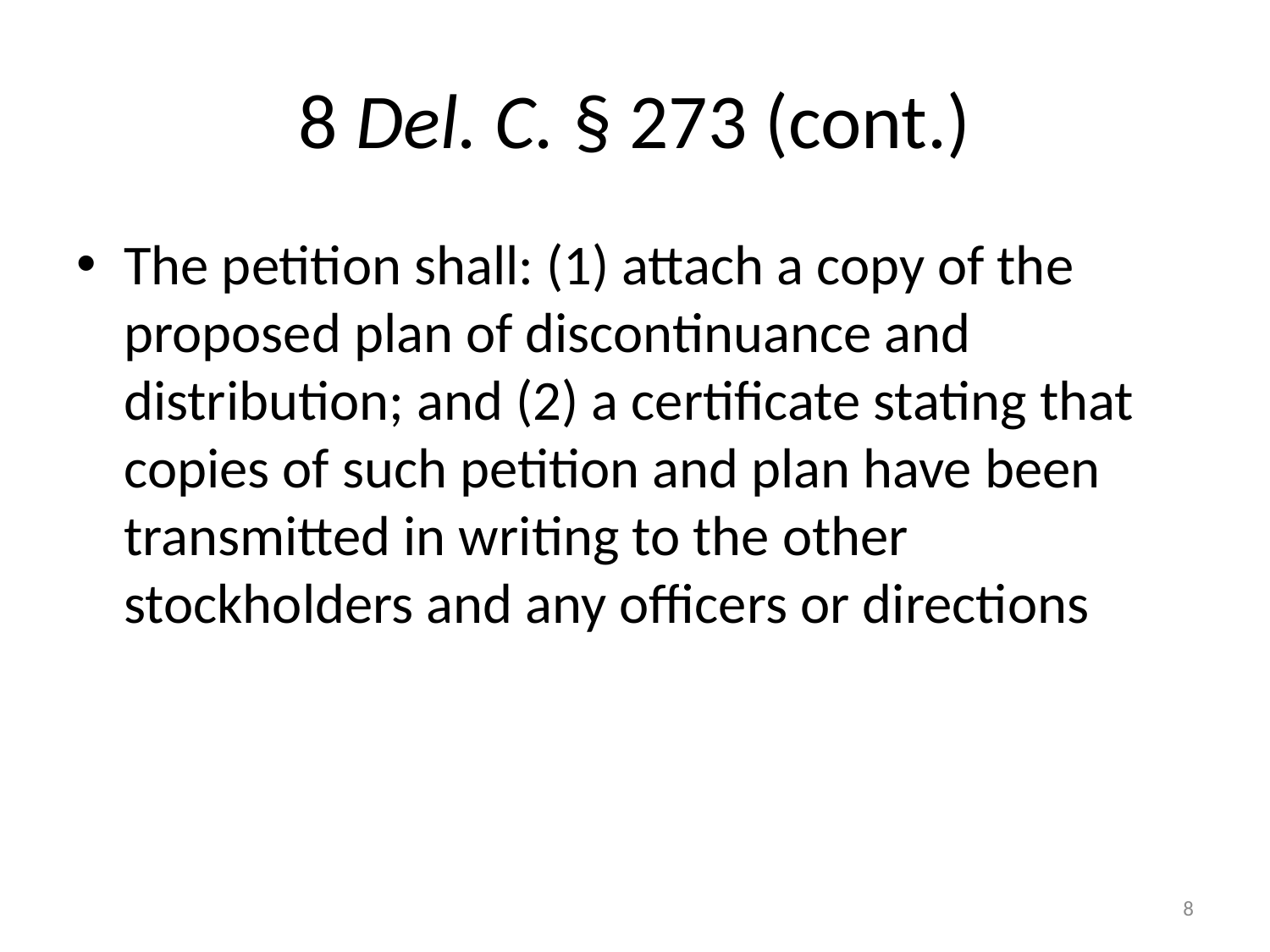

# 8 Del. C. § 273 (cont.)
The petition shall: (1) attach a copy of the proposed plan of discontinuance and distribution; and (2) a certificate stating that copies of such petition and plan have been transmitted in writing to the other stockholders and any officers or directions
8